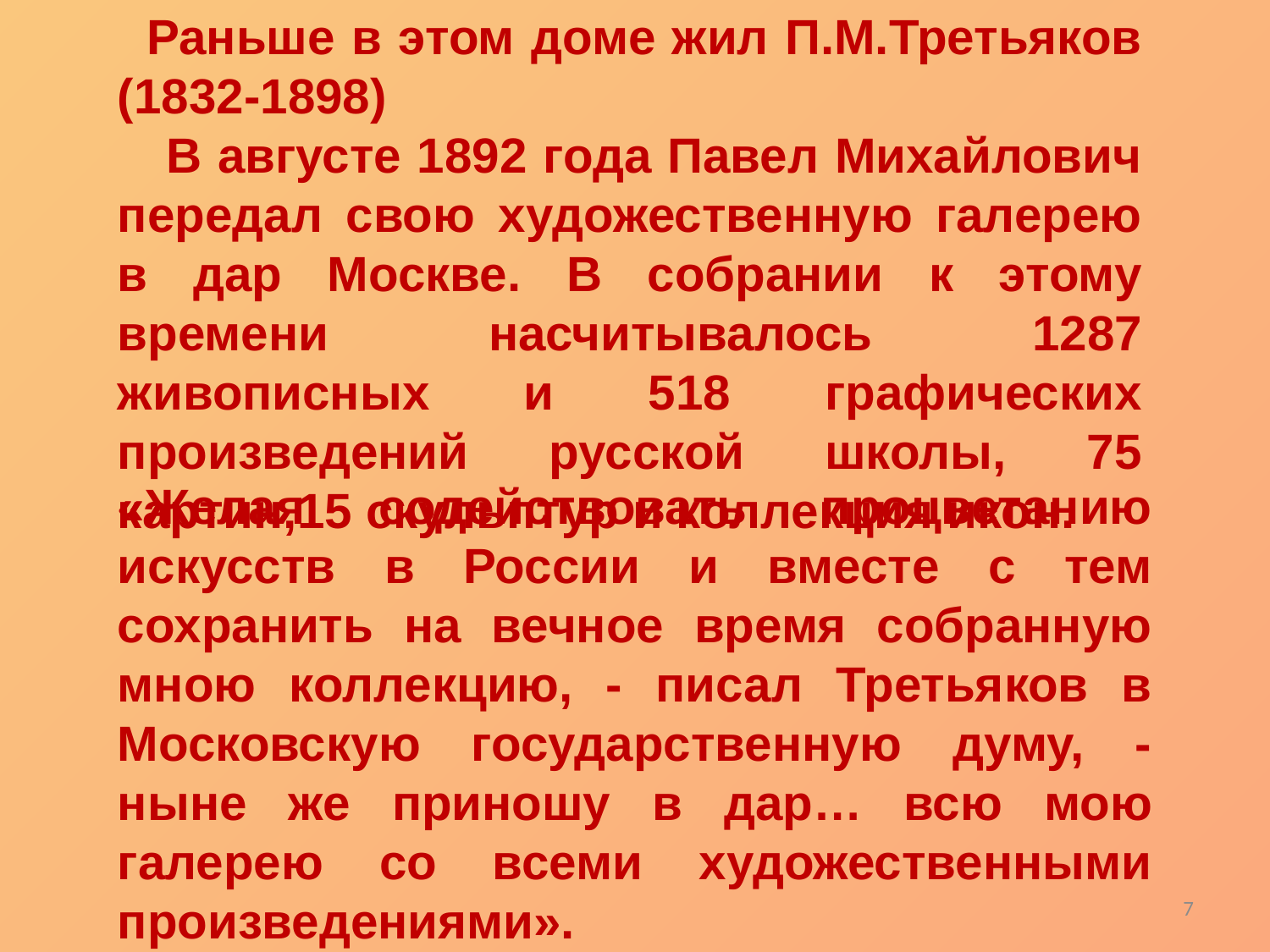

Раньше в этом доме жил П.М.Третьяков (1832-1898)
   В августе 1892 года Павел Михайлович передал свою художественную галерею в дар Москве. В собрании к этому времени насчитывалось 1287 живописных и 518 графических произведений русской школы, 75 картин,15 скульптур и коллекция икон.
«Желая содействовать процветанию искусств в России и вместе с тем сохранить на вечное время собранную мною коллекцию, - писал Третьяков в Московскую государственную думу, - ныне же приношу в дар… всю мою галерею со всеми художественными произведениями».
7